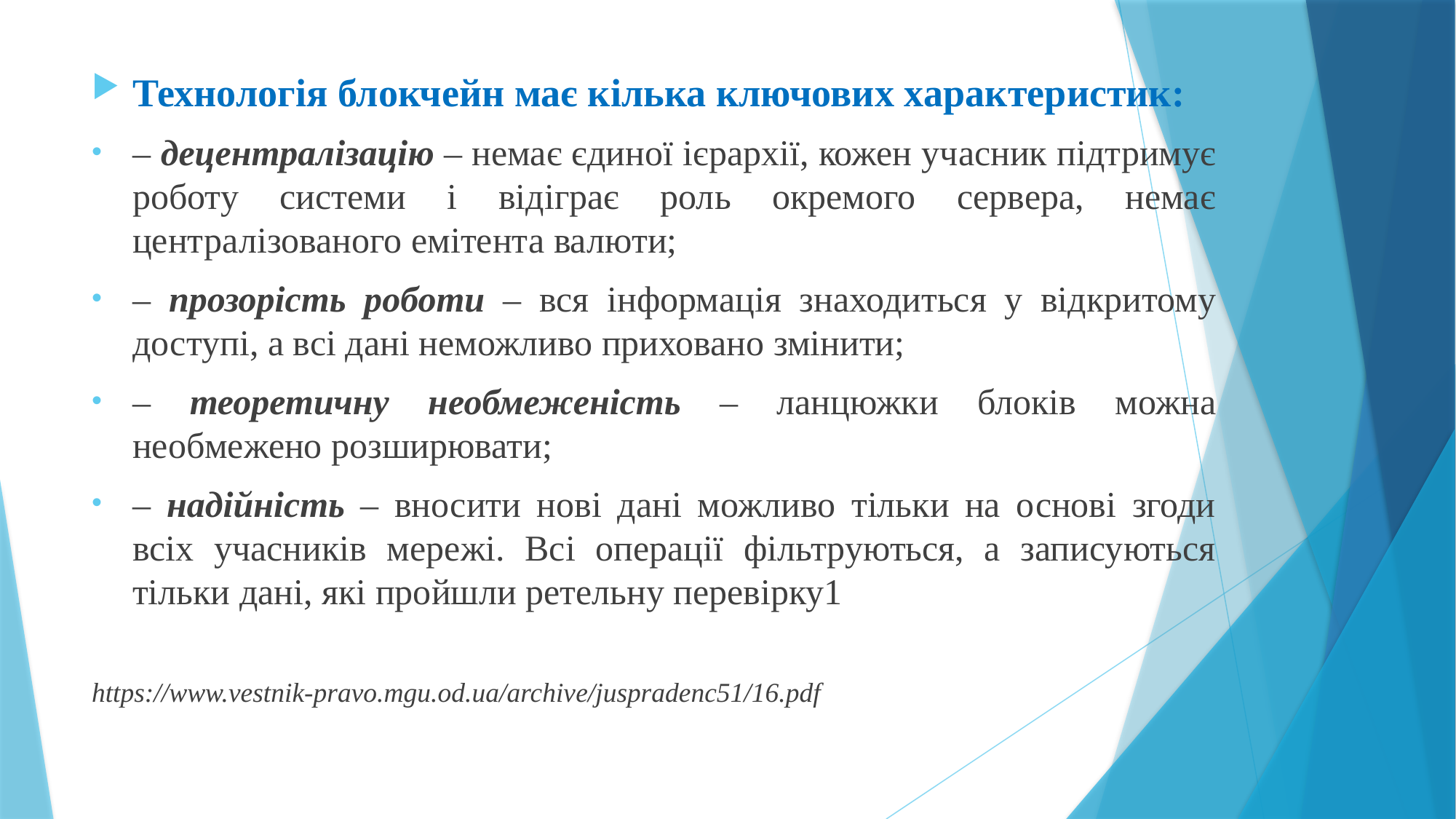

Технологія блокчейн має кілька ключових характеристик:
– децентралізацію – немає єдиної ієрархії, кожен учасник підтримує роботу системи і відіграє роль окремого сервера, немає централізованого емітента валюти;
– прозорість роботи – вся інформація знаходиться у відкритому доступі, а всі дані неможливо приховано змінити;
– теоретичну необмеженість – ланцюжки блоків можна необмежено розширювати;
– надійність – вносити нові дані можливо тільки на основі згоди всіх учасників мережі. Всі операції фільтруються, а записуються тільки дані, які пройшли ретельну перевірку1

https://www.vestnik-pravo.mgu.od.ua/archive/juspradenc51/16.pdf